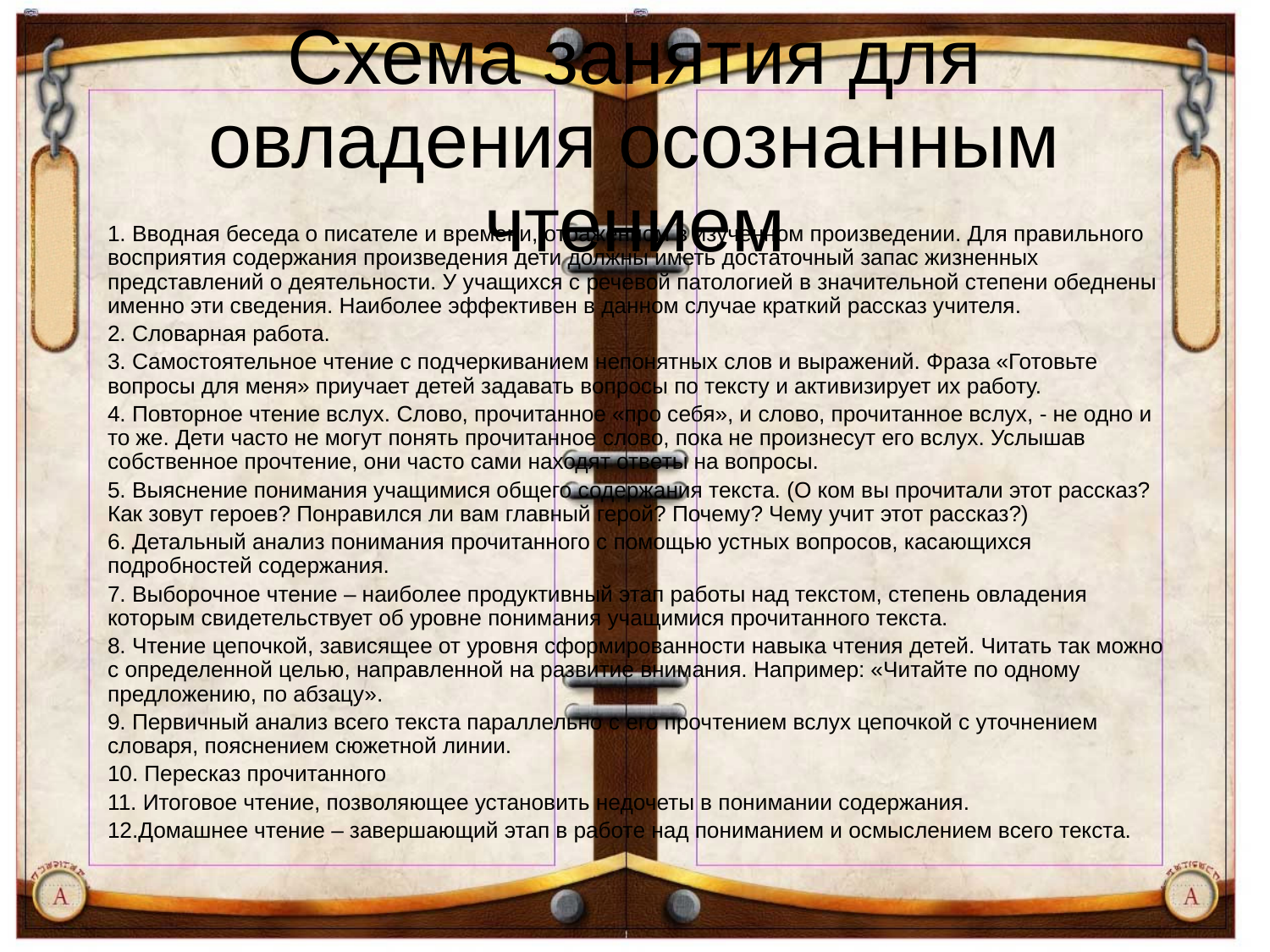

# Схема занятия для овладения осознанным чтением
1. Вводная беседа о писателе и времени, отраженном в изученном произведении. Для правильного восприятия содержания произведения дети должны иметь достаточный запас жизненных представлений о деятельности. У учащихся с речевой патологией в значительной степени обеднены именно эти сведения. Наиболее эффективен в данном случае краткий рассказ учителя.
2. Словарная работа.
3. Самостоятельное чтение с подчеркиванием непонятных слов и выражений. Фраза «Готовьте вопросы для меня» приучает детей задавать вопросы по тексту и активизирует их работу.
4. Повторное чтение вслух. Слово, прочитанное «про себя», и слово, прочитанное вслух, - не одно и то же. Дети часто не могут понять прочитанное слово, пока не произнесут его вслух. Услышав собственное прочтение, они часто сами находят ответы на вопросы.
5. Выяснение понимания учащимися общего содержания текста. (О ком вы прочитали этот рассказ? Как зовут героев? Понравился ли вам главный герой? Почему? Чему учит этот рассказ?)
6. Детальный анализ понимания прочитанного с помощью устных вопросов, касающихся подробностей содержания.
7. Выборочное чтение – наиболее продуктивный этап работы над текстом, степень овладения которым свидетельствует об уровне понимания учащимися прочитанного текста.
8. Чтение цепочкой, зависящее от уровня сформированности навыка чтения детей. Читать так можно с определенной целью, направленной на развитие внимания. Например: «Читайте по одному предложению, по абзацу».
9. Первичный анализ всего текста параллельно с его прочтением вслух цепочкой с уточнением словаря, пояснением сюжетной линии.
10. Пересказ прочитанного
11. Итоговое чтение, позволяющее установить недочеты в понимании содержания.
12.Домашнее чтение – завершающий этап в работе над пониманием и осмыслением всего текста.